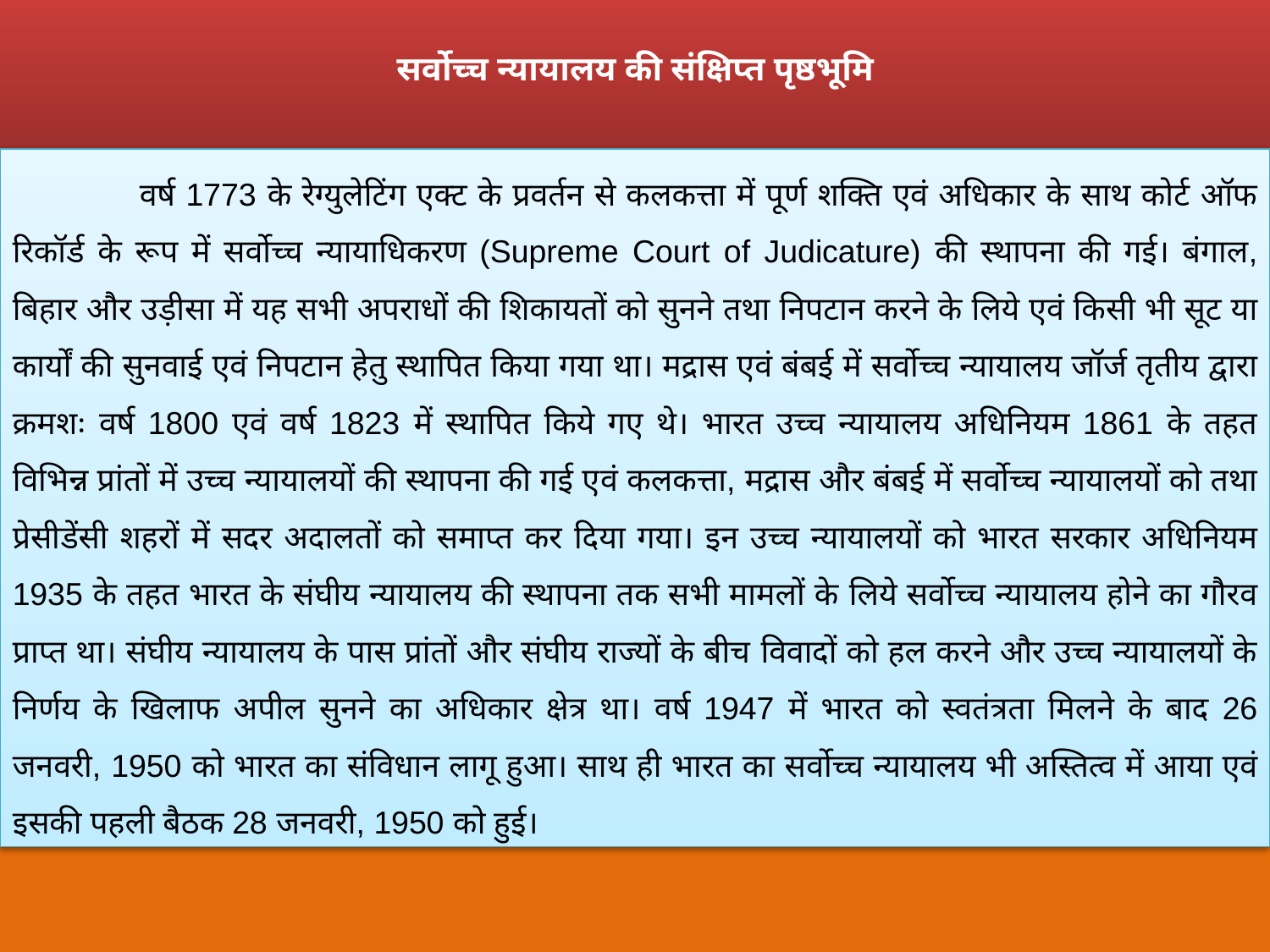

# सर्वोच्च न्यायालय की संक्षिप्त पृष्ठभूमि
	वर्ष 1773 के रेग्युलेटिंग एक्ट के प्रवर्तन से कलकत्ता में पूर्ण शक्ति एवं अधिकार के साथ कोर्ट ऑफ रिकॉर्ड के रूप में सर्वोच्च न्यायाधिकरण (Supreme Court of Judicature) की स्थापना की गई। बंगाल, बिहार और उड़ीसा में यह सभी अपराधों की शिकायतों को सुनने तथा निपटान करने के लिये एवं किसी भी सूट या कार्यों की सुनवाई एवं निपटान हेतु स्थापित किया गया था। मद्रास एवं बंबई में सर्वोच्च न्यायालय जॉर्ज तृतीय द्वारा क्रमशः वर्ष 1800 एवं वर्ष 1823 में स्थापित किये गए थे। भारत उच्च न्यायालय अधिनियम 1861 के तहत विभिन्न प्रांतों में उच्च न्यायालयों की स्थापना की गई एवं कलकत्ता, मद्रास और बंबई में सर्वोच्च न्यायालयों को तथा प्रेसीडेंसी शहरों में सदर अदालतों को समाप्त कर दिया गया। इन उच्च न्यायालयों को भारत सरकार अधिनियम 1935 के तहत भारत के संघीय न्यायालय की स्थापना तक सभी मामलों के लिये सर्वोच्च न्यायालय होने का गौरव प्राप्त था। संघीय न्यायालय के पास प्रांतों और संघीय राज्यों के बीच विवादों को हल करने और उच्च न्यायालयों के निर्णय के खिलाफ अपील सुनने का अधिकार क्षेत्र था। वर्ष 1947 में भारत को स्वतंत्रता मिलने के बाद 26 जनवरी, 1950 को भारत का संविधान लागू हुआ। साथ ही भारत का सर्वोच्च न्यायालय भी अस्तित्व में आया एवं इसकी पहली बैठक 28 जनवरी, 1950 को हुई।